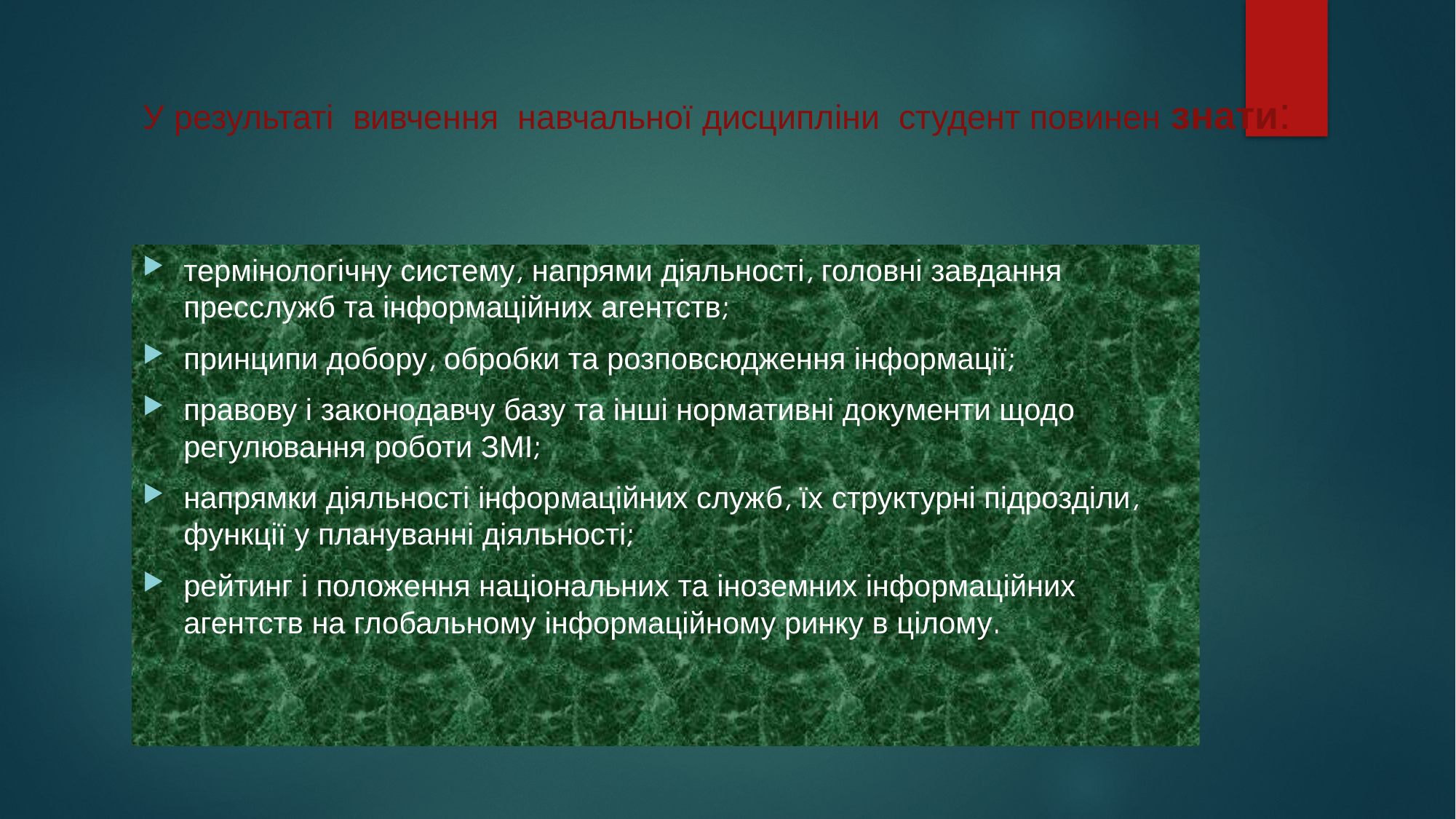

# У результаті  вивчення  навчальної дисципліни  студент повинен знати:
термінологічну систему, напрями діяльності, головні завдання пресслужб та інформаційних агентств;
принципи добору, обробки та розповсюдження інформації;
правову і законодавчу базу та інші нормативні документи щодо регулювання роботи ЗМІ;
напрямки діяльності інформаційних служб, їх структурні підрозділи, функції у плануванні діяльності;
рейтинг і положення національних та іноземних інформаційних агентств на глобальному інформаційному ринку в цілому.